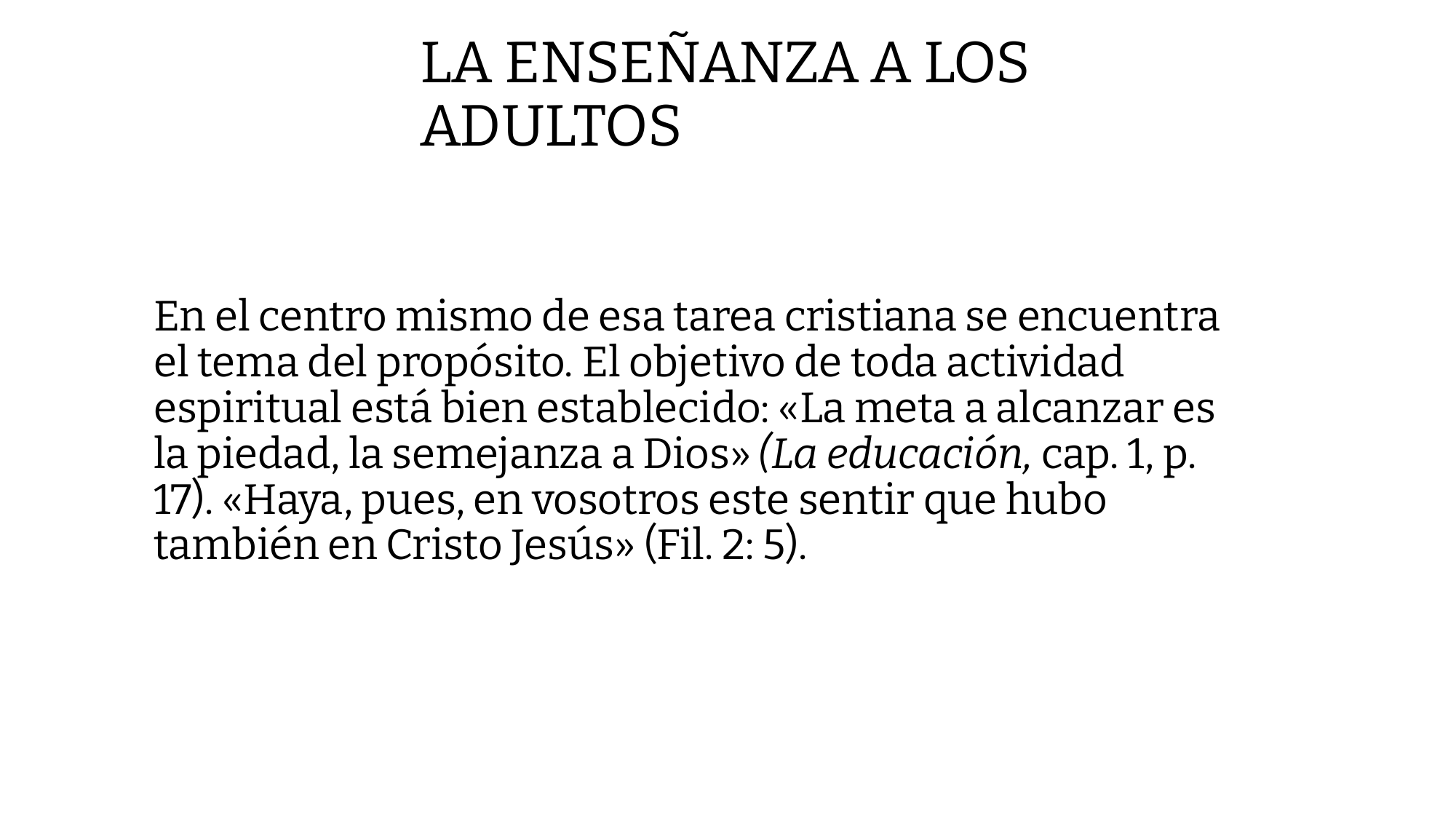

# La enseñanza a los adultos
En el centro mismo de esa tarea cristiana se encuentra el tema del propósito. El objetivo de toda actividad espiritual está bien establecido: «La meta a alcanzar es la piedad, la semejanza a Dios» (La educación, cap. 1, p. 17). «Haya, pues, en vosotros este sentir que hubo también en Cristo Jesús» (Fil. 2: 5).